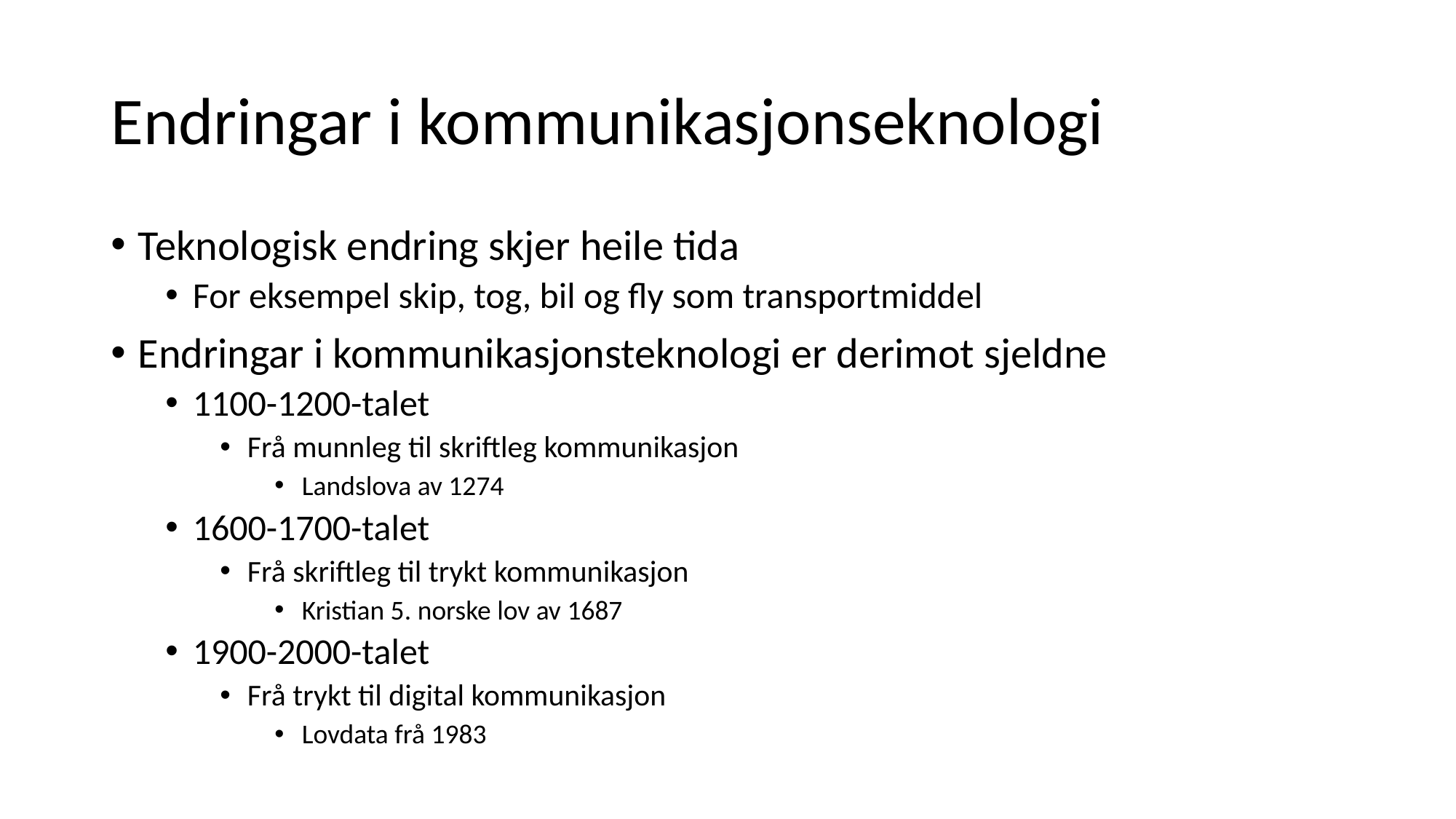

# Endringar i kommunikasjonseknologi
Teknologisk endring skjer heile tida
For eksempel skip, tog, bil og fly som transportmiddel
Endringar i kommunikasjonsteknologi er derimot sjeldne
1100-1200-talet
Frå munnleg til skriftleg kommunikasjon
Landslova av 1274
1600-1700-talet
Frå skriftleg til trykt kommunikasjon
Kristian 5. norske lov av 1687
1900-2000-talet
Frå trykt til digital kommunikasjon
Lovdata frå 1983